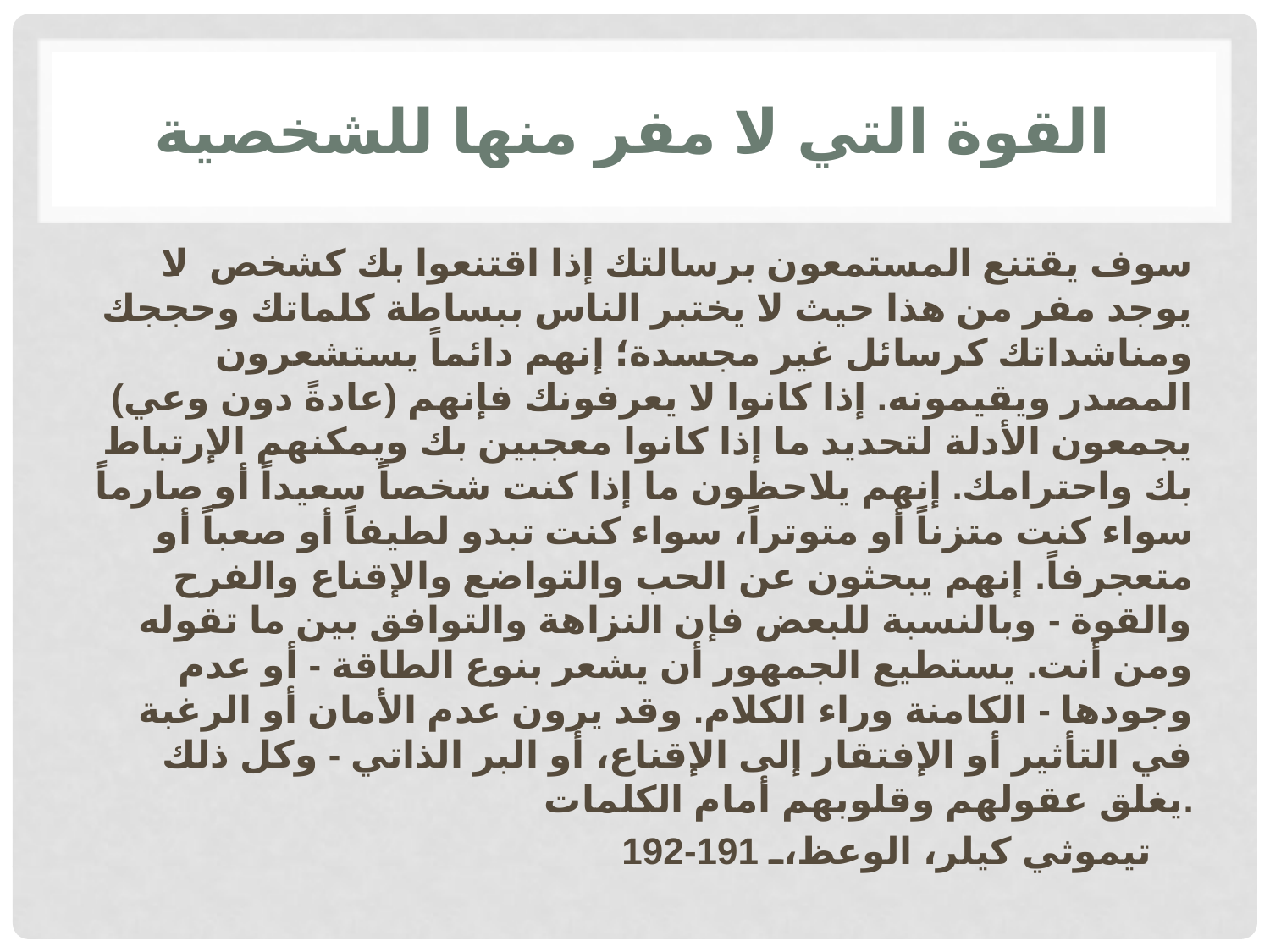

# القوة التي لا مفر منها للشخصية
سوف يقتنع المستمعون برسالتك إذا اقتنعوا بك كشخص. لا يوجد مفر من هذا حيث لا يختبر الناس ببساطة كلماتك وحججك ومناشداتك كرسائل غير مجسدة؛ إنهم دائماً يستشعرون المصدر ويقيمونه. إذا كانوا لا يعرفونك فإنهم (عادةً دون وعي) يجمعون الأدلة لتحديد ما إذا كانوا معجبين بك ويمكنهم الإرتباط بك واحترامك. إنهم يلاحظون ما إذا كنت شخصاً سعيداً أو صارماً سواء كنت متزناً أو متوتراً، سواء كنت تبدو لطيفاً أو صعباً أو متعجرفاً. إنهم يبحثون عن الحب والتواضع والإقناع والفرح والقوة - وبالنسبة للبعض فإن النزاهة والتوافق بين ما تقوله ومن أنت. يستطيع الجمهور أن يشعر بنوع الطاقة - أو عدم وجودها - الكامنة وراء الكلام. وقد يرون عدم الأمان أو الرغبة في التأثير أو الإفتقار إلى الإقناع، أو البر الذاتي - وكل ذلك يغلق عقولهم وقلوبهم أمام الكلمات.
تيموثي كيلر، الوعظ، 191-192